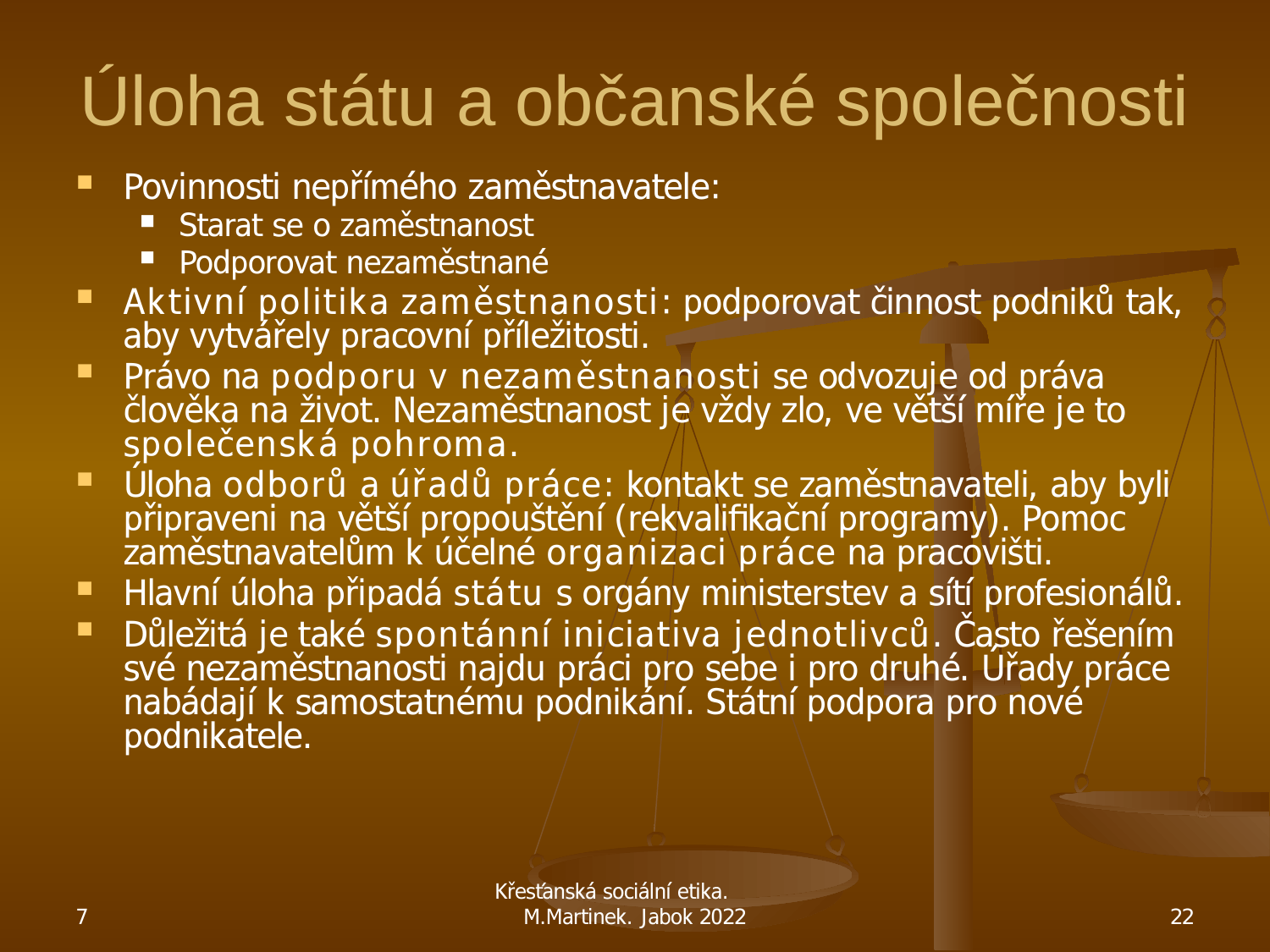

# Úloha státu a občanské společnosti
Povinnosti nepřímého zaměstnavatele:
Starat se o zaměstnanost
Podporovat nezaměstnané
Aktivní politika zaměstnanosti: podporovat činnost podniků tak, aby vytvářely pracovní příležitosti.
Právo na podporu v nezaměstnanosti se odvozuje od práva člověka na život. Nezaměstnanost je vždy zlo, ve větší míře je to společenská pohroma.
Úloha odborů a úřadů práce: kontakt se zaměstnavateli, aby byli připraveni na větší propouštění (rekvalifikační programy). Pomoc zaměstnavatelům k účelné organizaci práce na pracovišti.
Hlavní úloha připadá státu s orgány ministerstev a sítí profesionálů.
Důležitá je také spontánní iniciativa jednotlivců. Často řešením své nezaměstnanosti najdu práci pro sebe i pro druhé. Úřady práce nabádají k samostatnému podnikání. Státní podpora pro nové podnikatele.
7
Křesťanská sociální etika.        M.Martinek. Jabok 2022
22